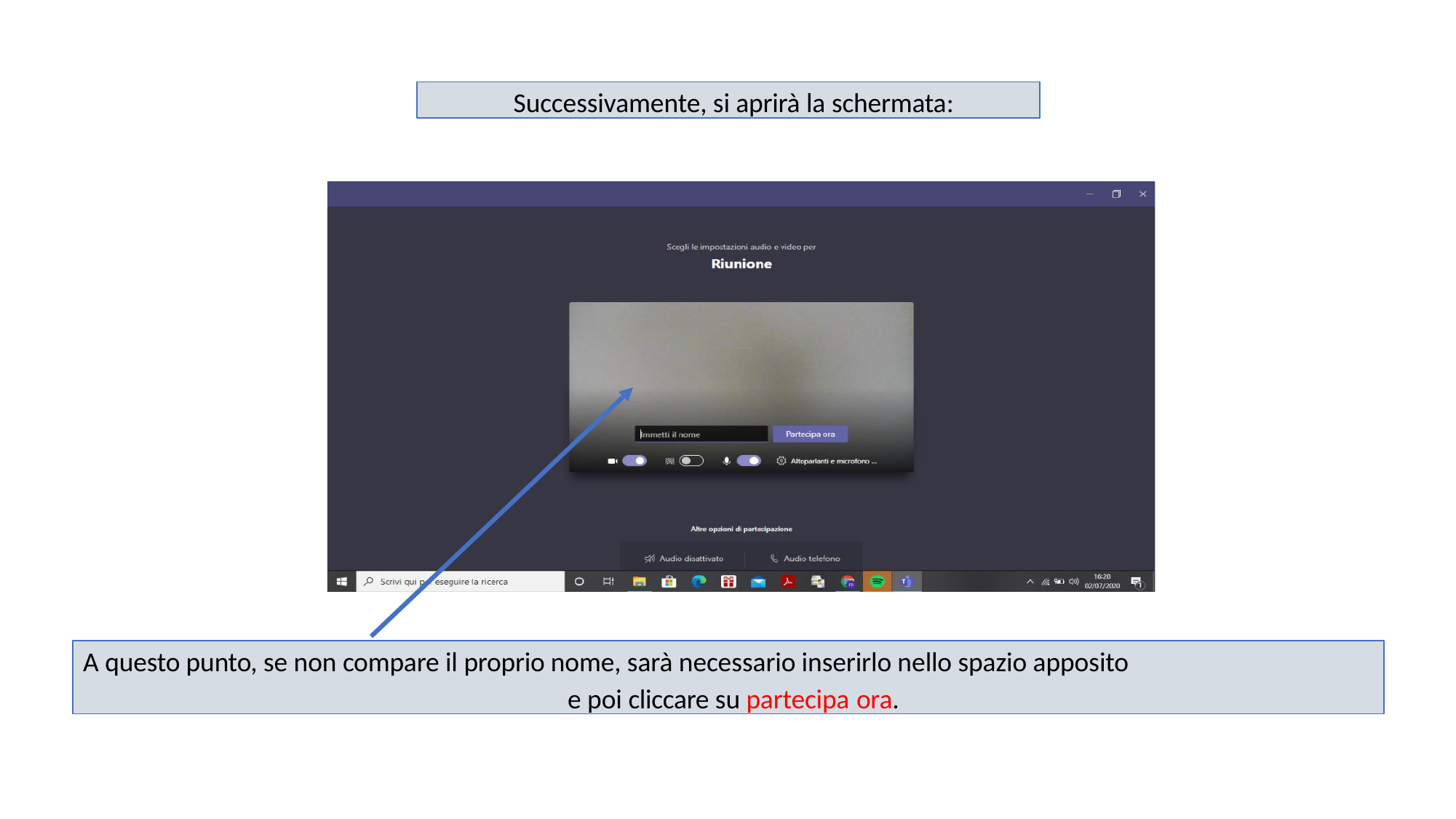

Successivamente, si aprirà la schermata:

A questo punto, se non compare il proprio nome, sarà necessario inserirlo nello spazio apposito
e poi cliccare su partecipa ora.